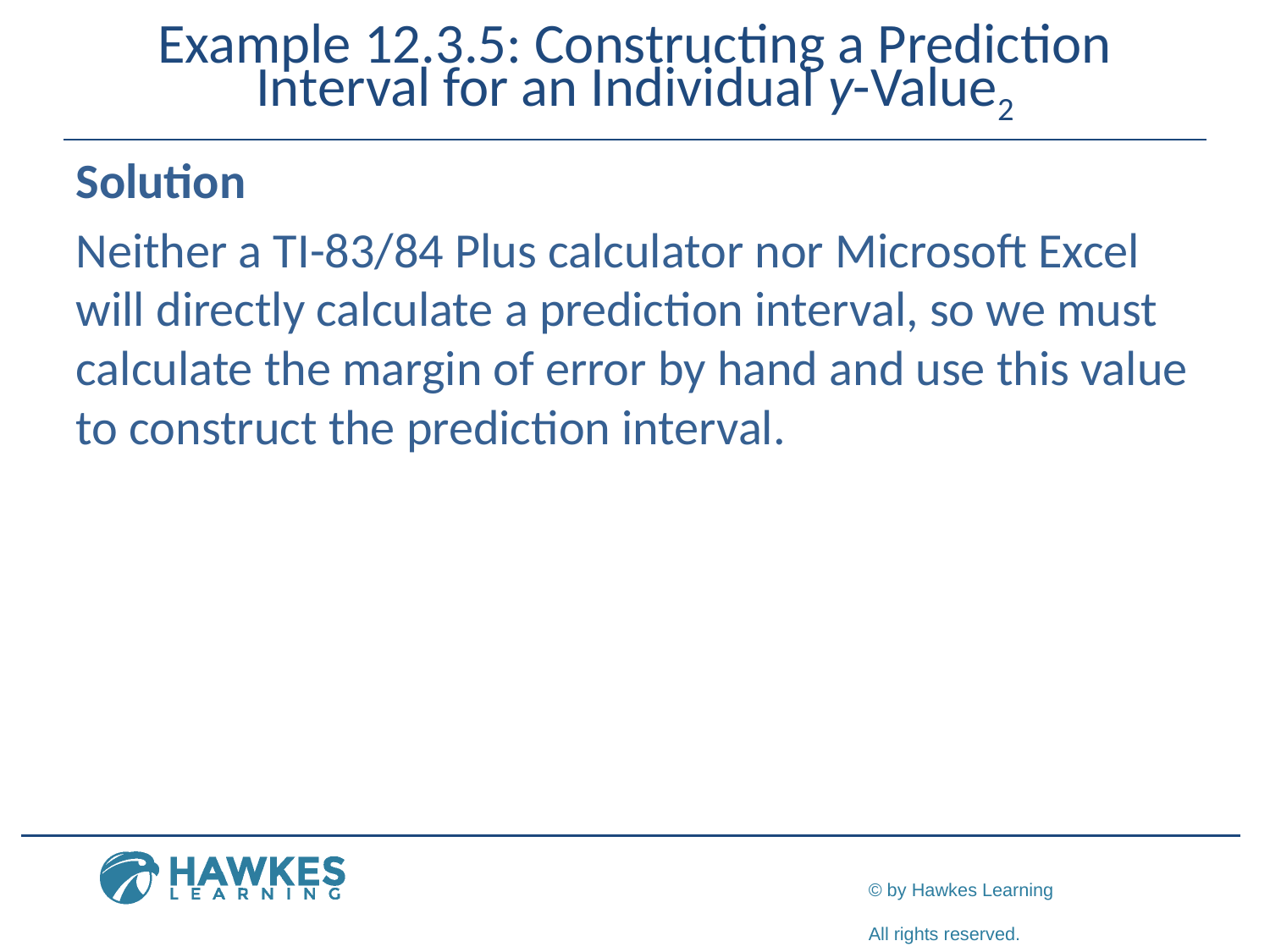

# Example 12.3.5: Constructing a Prediction Interval for an Individual y-Value2
Solution
Neither a TI-83/84 Plus calculator nor Microsoft Excel will directly calculate a prediction interval, so we must calculate the margin of error by hand and use this value to construct the prediction interval.